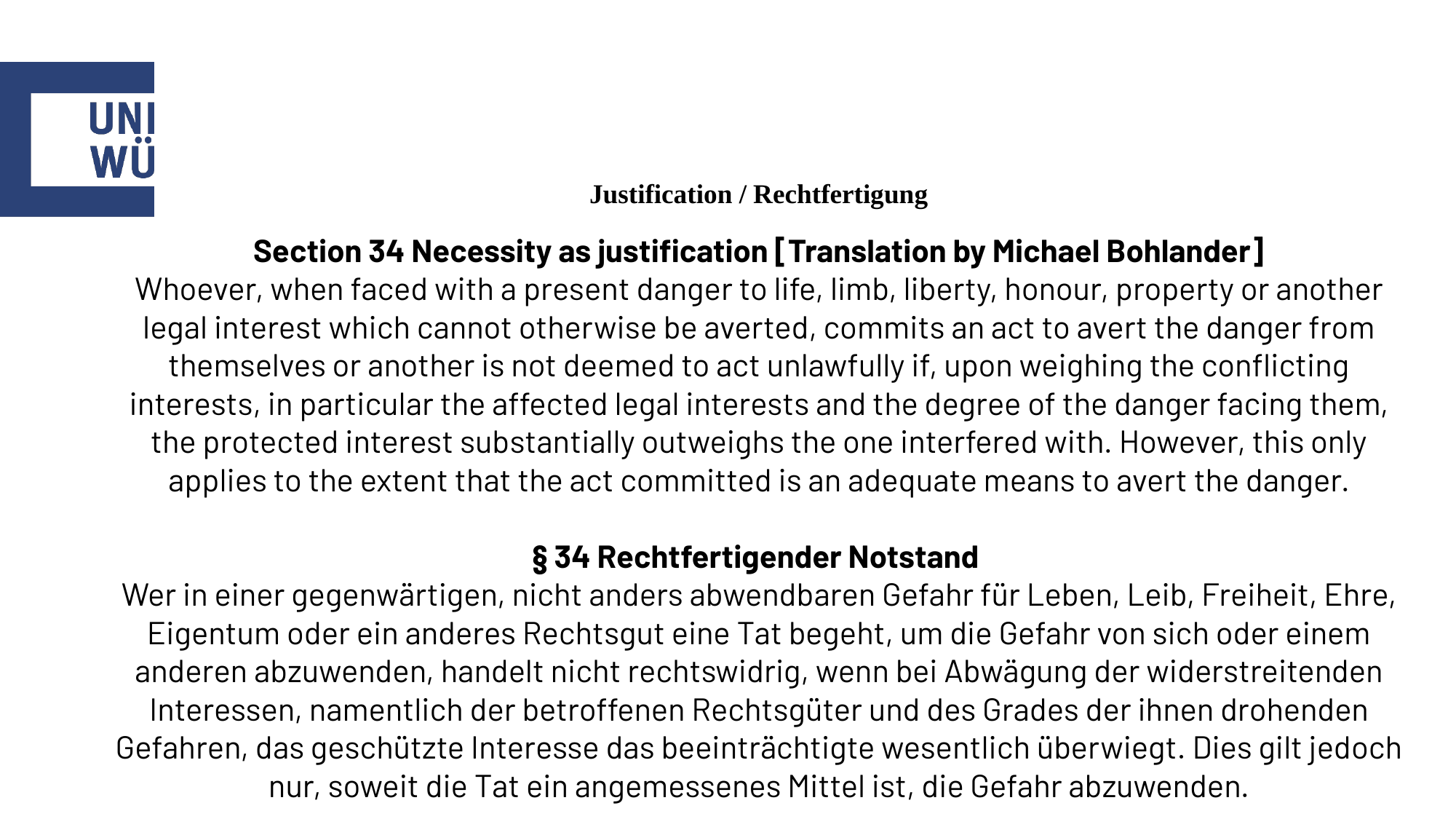

# Justification / Rechtfertigung

Section 34 Necessity as justification [Translation by Michael Bohlander]
Whoever, when faced with a present danger to life, limb, liberty, honour, property or another legal interest which cannot otherwise be averted, commits an act to avert the danger from themselves or another is not deemed to act unlawfully if, upon weighing the conflicting interests, in particular the affected legal interests and the degree of the danger facing them, the protected interest substantially outweighs the one interfered with. However, this only applies to the extent that the act committed is an adequate means to avert the danger.

§ 34 Rechtfertigender Notstand
Wer in einer gegenwärtigen, nicht anders abwendbaren Gefahr für Leben, Leib, Freiheit, Ehre, Eigentum oder ein anderes Rechtsgut eine Tat begeht, um die Gefahr von sich oder einem anderen abzuwenden, handelt nicht rechtswidrig, wenn bei Abwägung der widerstreitenden Interessen, namentlich der betroffenen Rechtsgüter und des Grades der ihnen drohenden Gefahren, das geschützte Interesse das beeinträchtigte wesentlich überwiegt. Dies gilt jedoch nur, soweit die Tat ein angemessenes Mittel ist, die Gefahr abzuwenden.